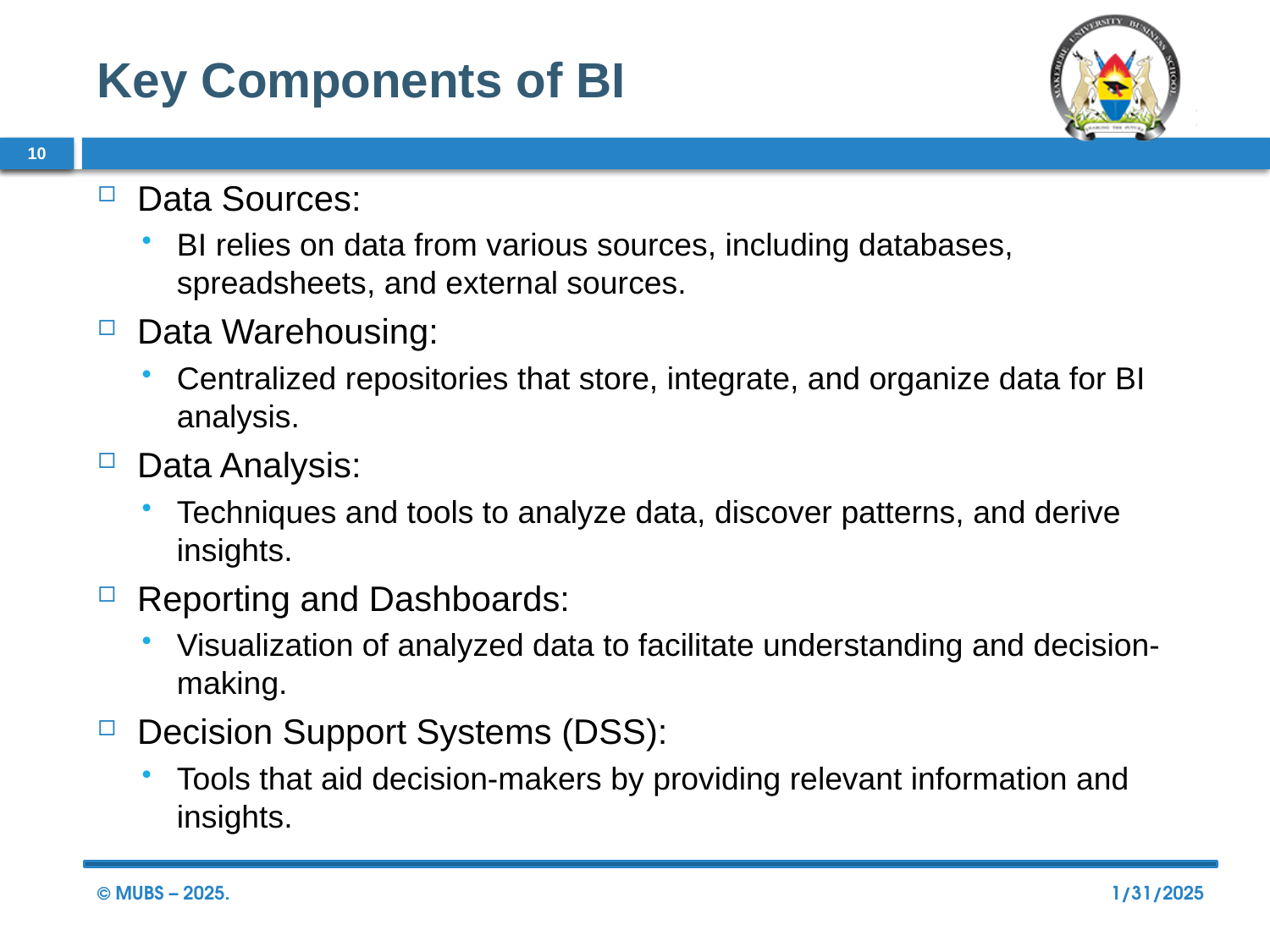

# Key Components of BI
10
Data Sources:
BI relies on data from various sources, including databases, spreadsheets, and external sources.
Data Warehousing:
Centralized repositories that store, integrate, and organize data for BI analysis.
Data Analysis:
Techniques and tools to analyze data, discover patterns, and derive insights.
Reporting and Dashboards:
Visualization of analyzed data to facilitate understanding and decision-making.
Decision Support Systems (DSS):
Tools that aid decision-makers by providing relevant information and insights.